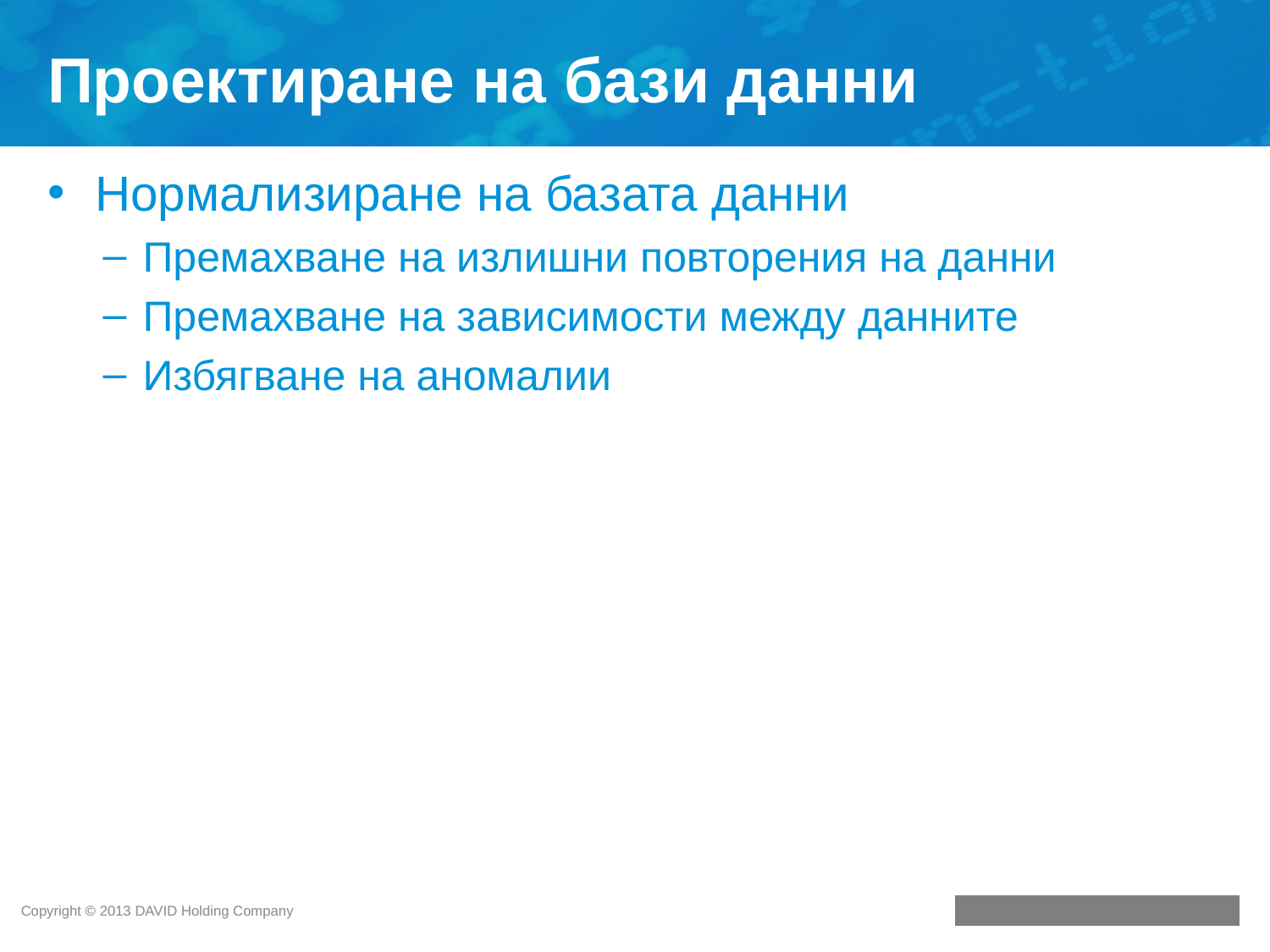

# Проектиране на бази данни
Нормализиране на базата данни
Премахване на излишни повторения на данни
Премахване на зависимости между данните
Избягване на аномалии